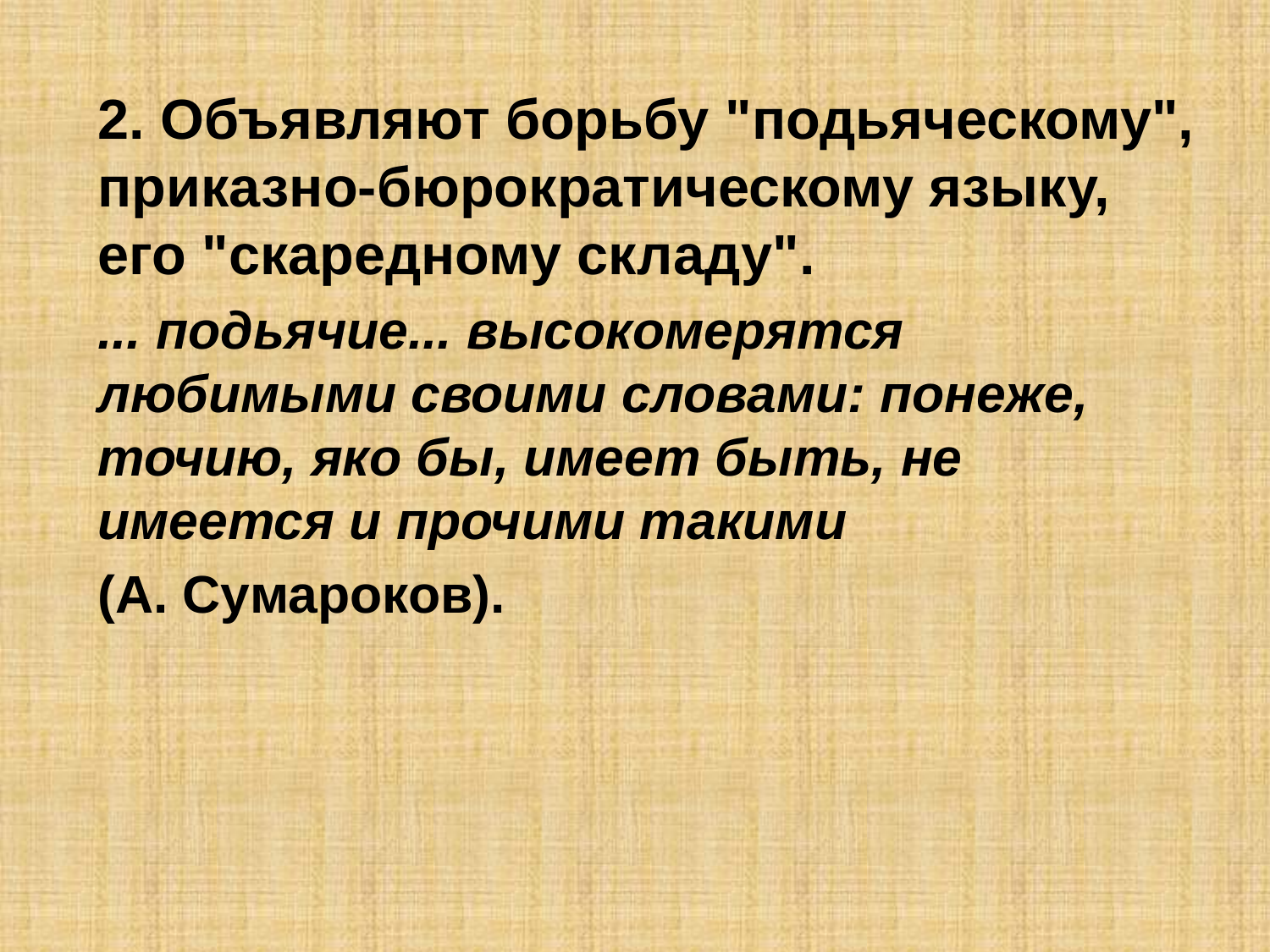

2. Объявляют борьбу "подьяческому", приказно-бюрократическому языку, его "скаредному складу".
... подьячие... высокомерятся любимыми своими словами: понеже, точию, яко бы, имеет быть, не имеется и прочими такими
(А. Сумароков).